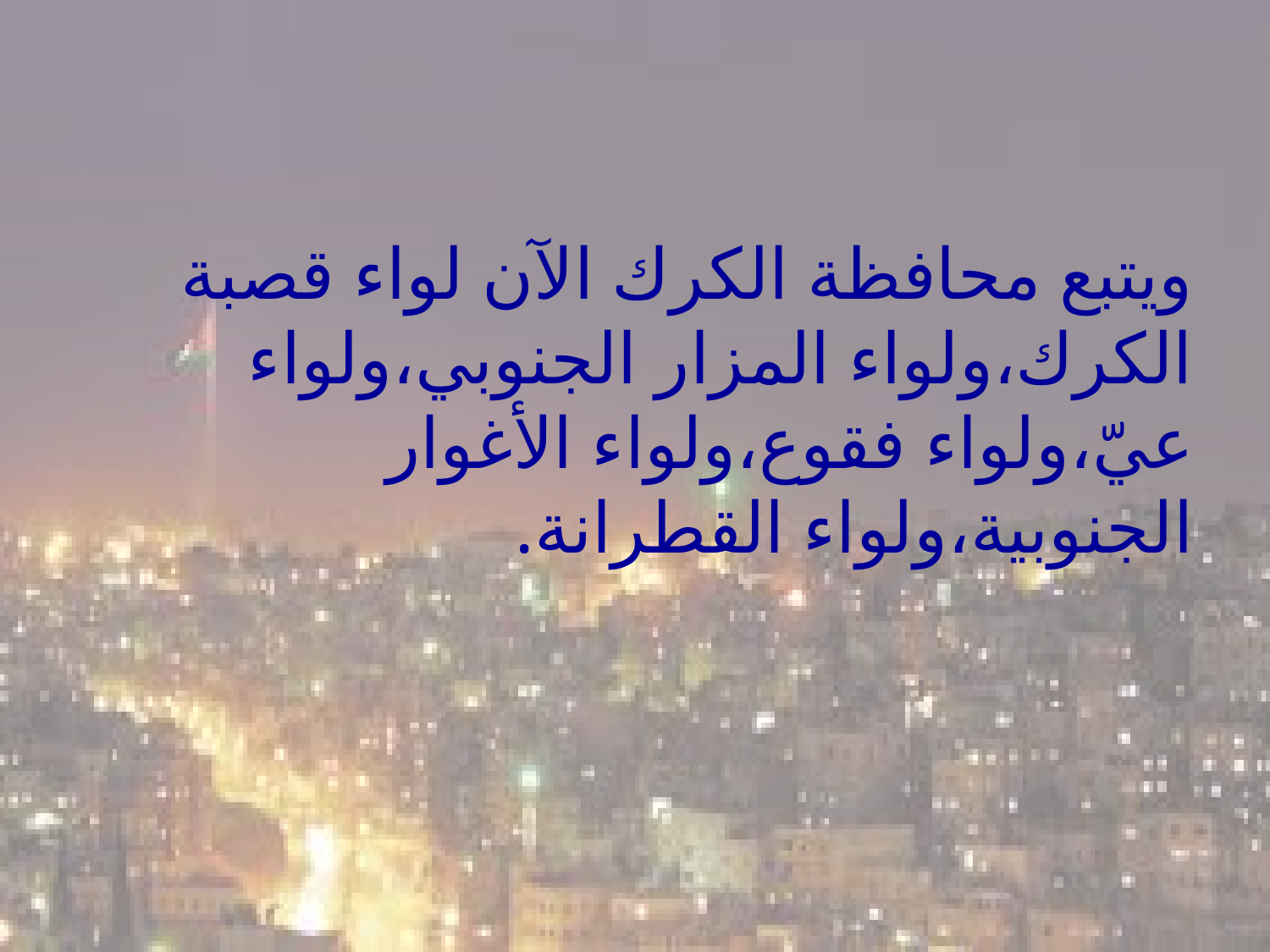

#
ويتبع محافظة الكرك الآن لواء قصبة الكرك،ولواء المزار الجنوبي،ولواء عيّ،ولواء فقوع،ولواء الأغوار الجنوبية،ولواء القطرانة.